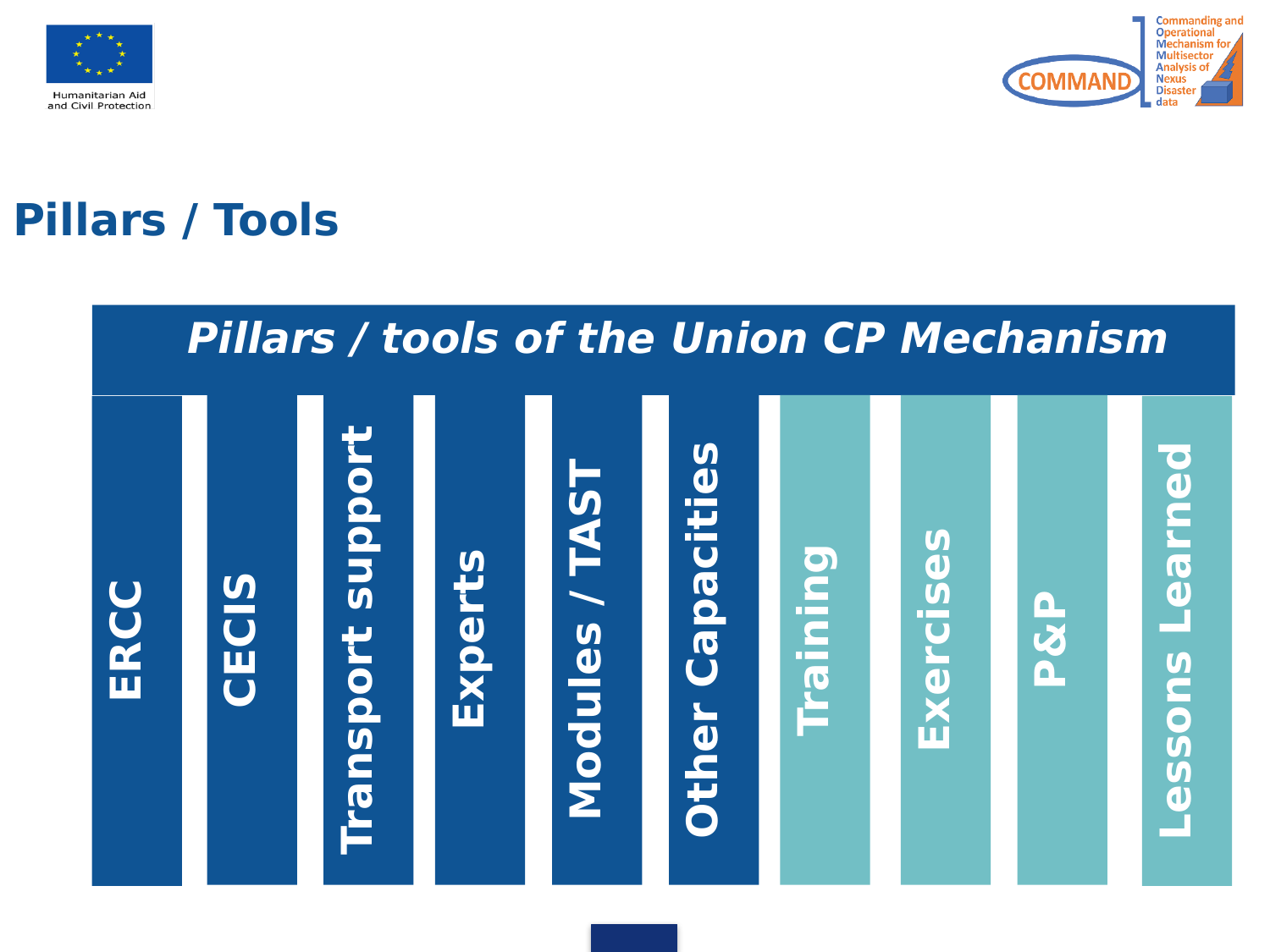

Pillars / Tools
  Pillars / tools of the Union CP Mechanism

Exercises
P&P
Training
Modules / TAST
Other Capacities
Experts
CECIS
Transport support
ERCC
Lessons Learned